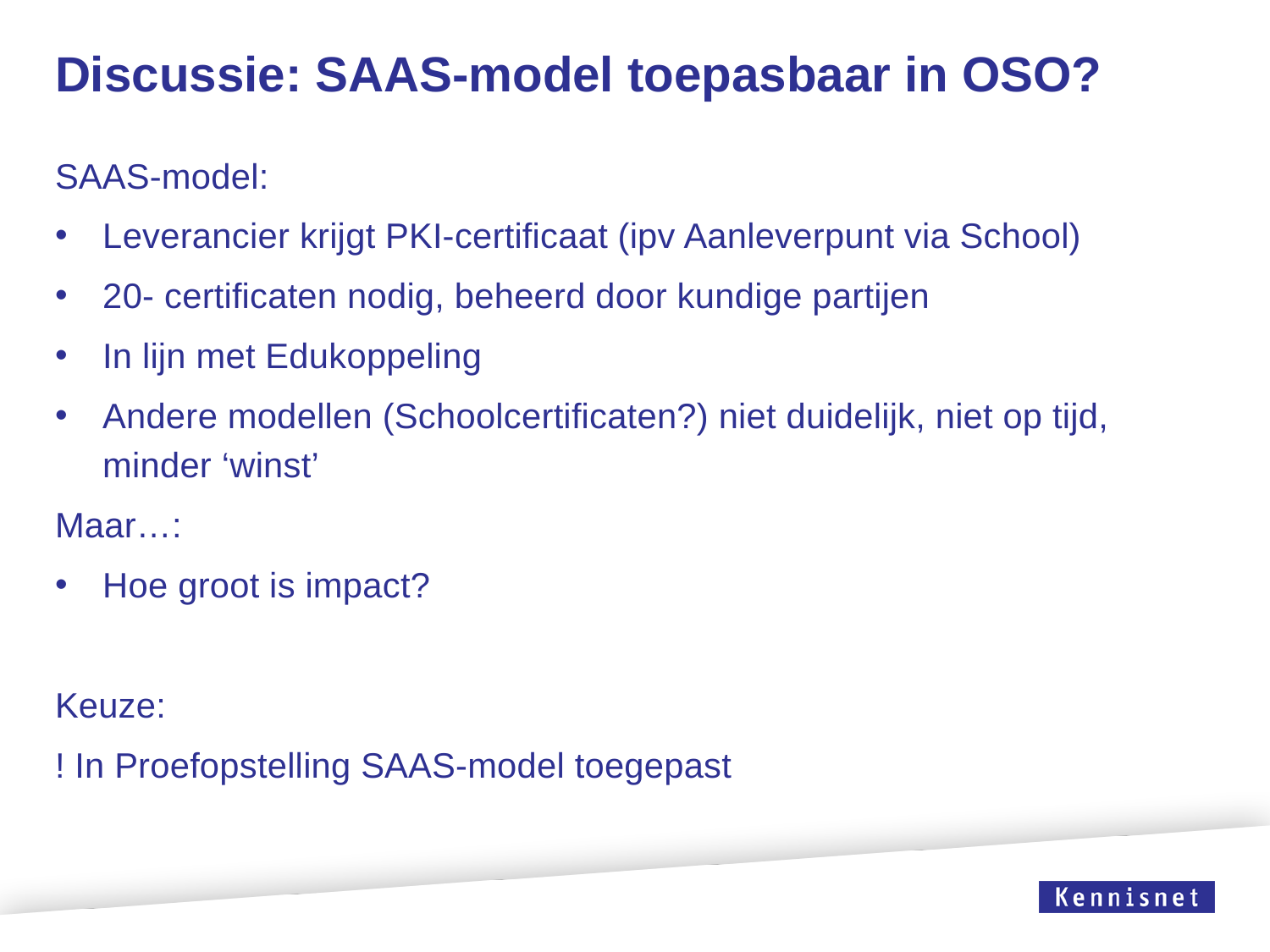

# Discussie: SAAS-model toepasbaar in OSO?
SAAS-model:
Leverancier krijgt PKI-certificaat (ipv Aanleverpunt via School)
20- certificaten nodig, beheerd door kundige partijen
In lijn met Edukoppeling
Andere modellen (Schoolcertificaten?) niet duidelijk, niet op tijd, minder ‘winst’
Maar…:
Hoe groot is impact?

Keuze:
! In Proefopstelling SAAS-model toegepast